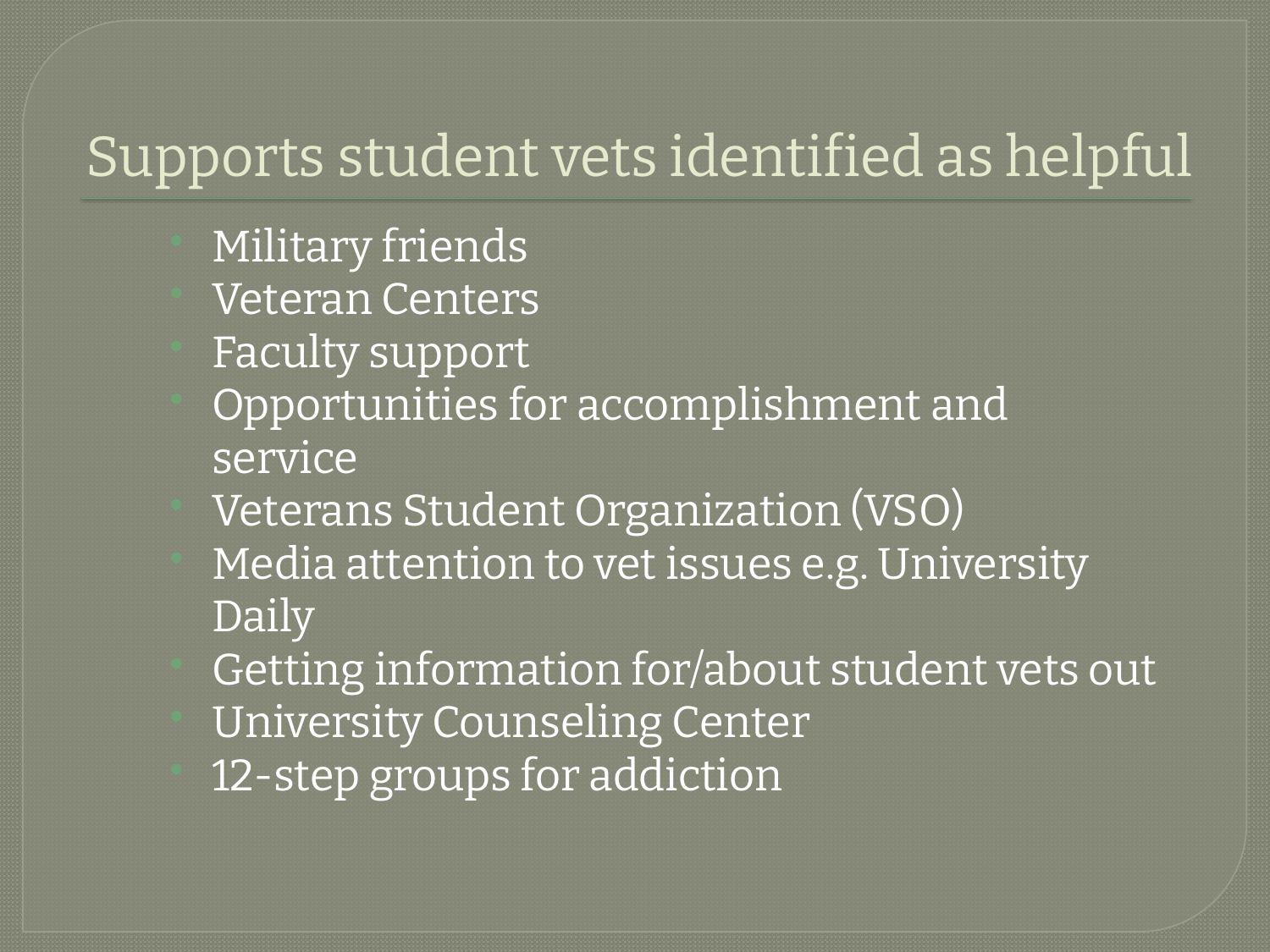

# Supports student vets identified as helpful
Military friends
Veteran Centers
Faculty support
Opportunities for accomplishment and service
Veterans Student Organization (VSO)
Media attention to vet issues e.g. University Daily
Getting information for/about student vets out
University Counseling Center
12-step groups for addiction